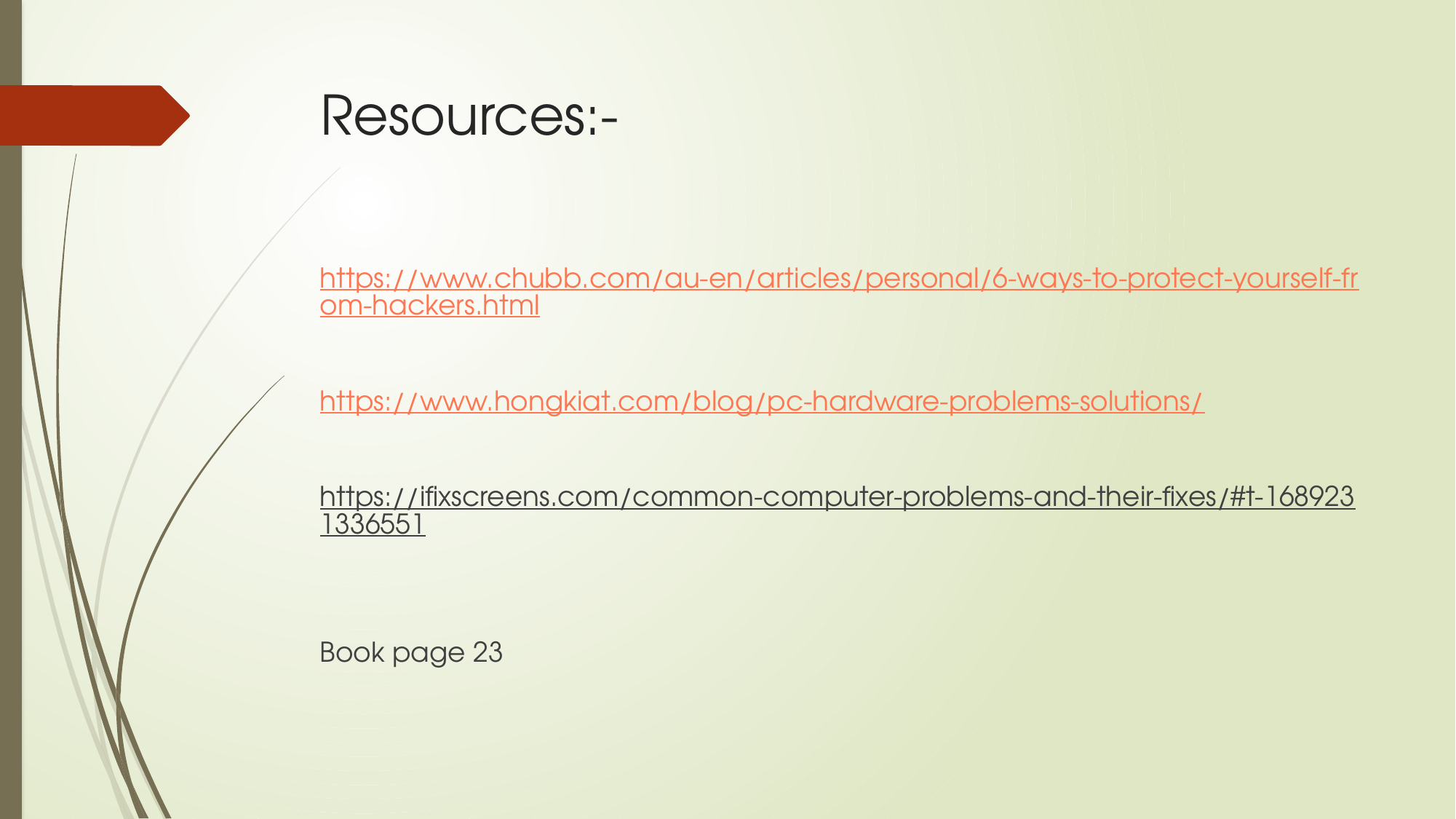

# Resources:-
https://www.chubb.com/au-en/articles/personal/6-ways-to-protect-yourself-from-hackers.html

https://www.hongkiat.com/blog/pc-hardware-problems-solutions/

https://ifixscreens.com/common-computer-problems-and-their-fixes/#t-1689231336551

Book page 23